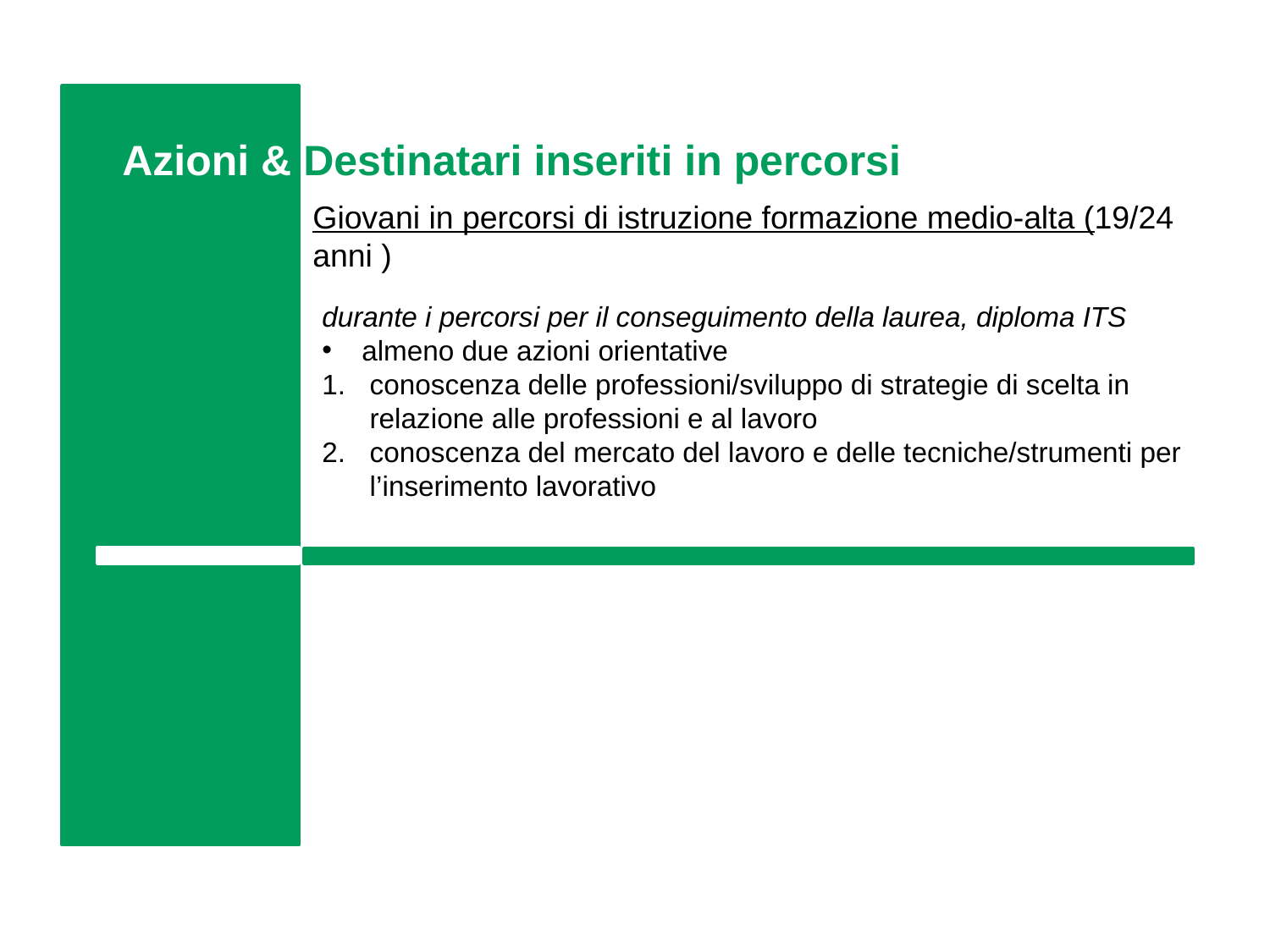

Azioni & Destinatari inseriti in percorsi
Giovani in percorsi di istruzione formazione medio-alta (19/24 anni )
durante i percorsi per il conseguimento della laurea, diploma ITS
almeno due azioni orientative
conoscenza delle professioni/sviluppo di strategie di scelta in relazione alle professioni e al lavoro
conoscenza del mercato del lavoro e delle tecniche/strumenti per l’inserimento lavorativo